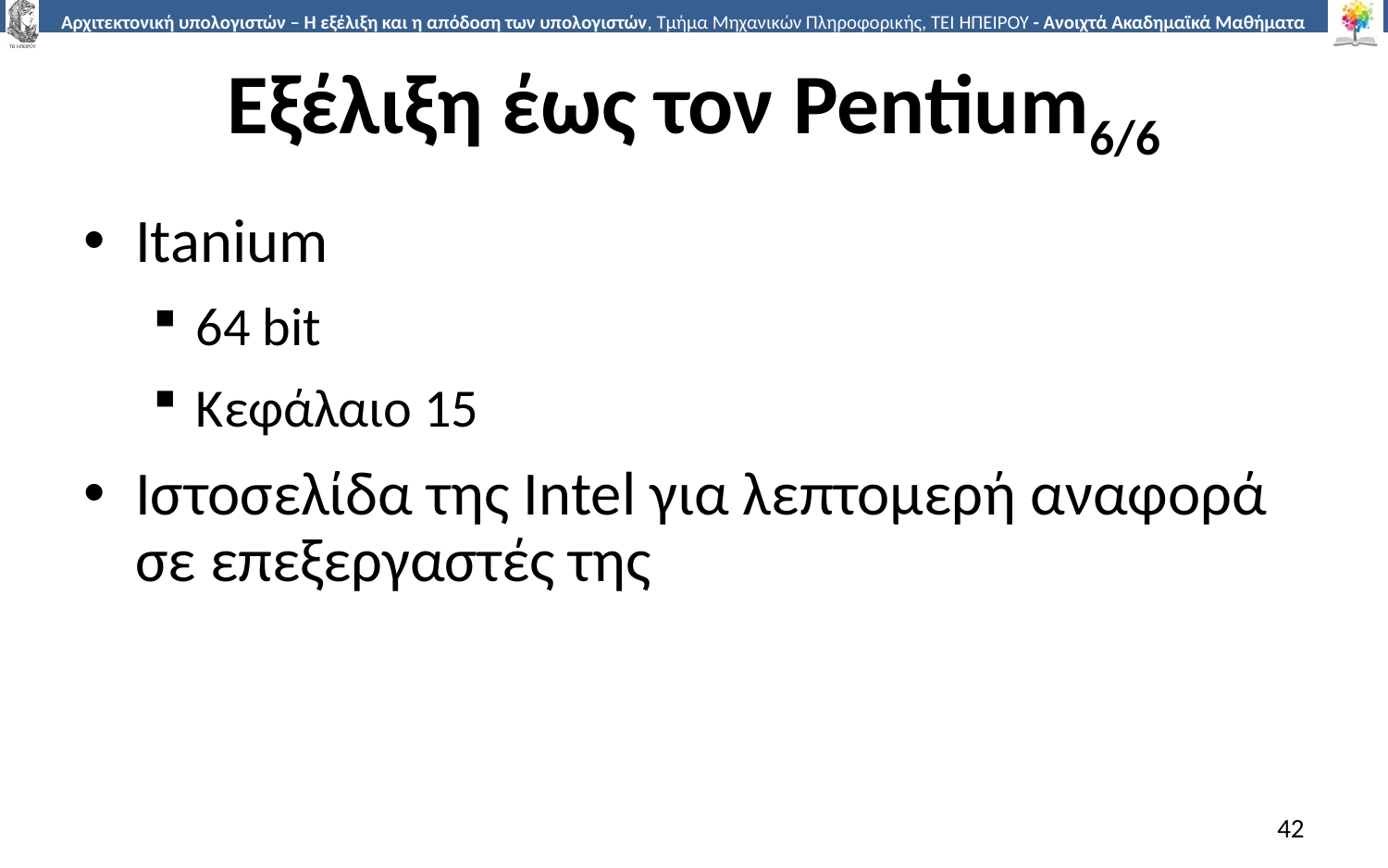

# Εξέλιξη έως τον Pentium6/6
Itanium
64 bit
Κεφάλαιο 15
Ιστοσελίδα της Intel για λεπτομερή αναφορά σε επεξεργαστές της
42